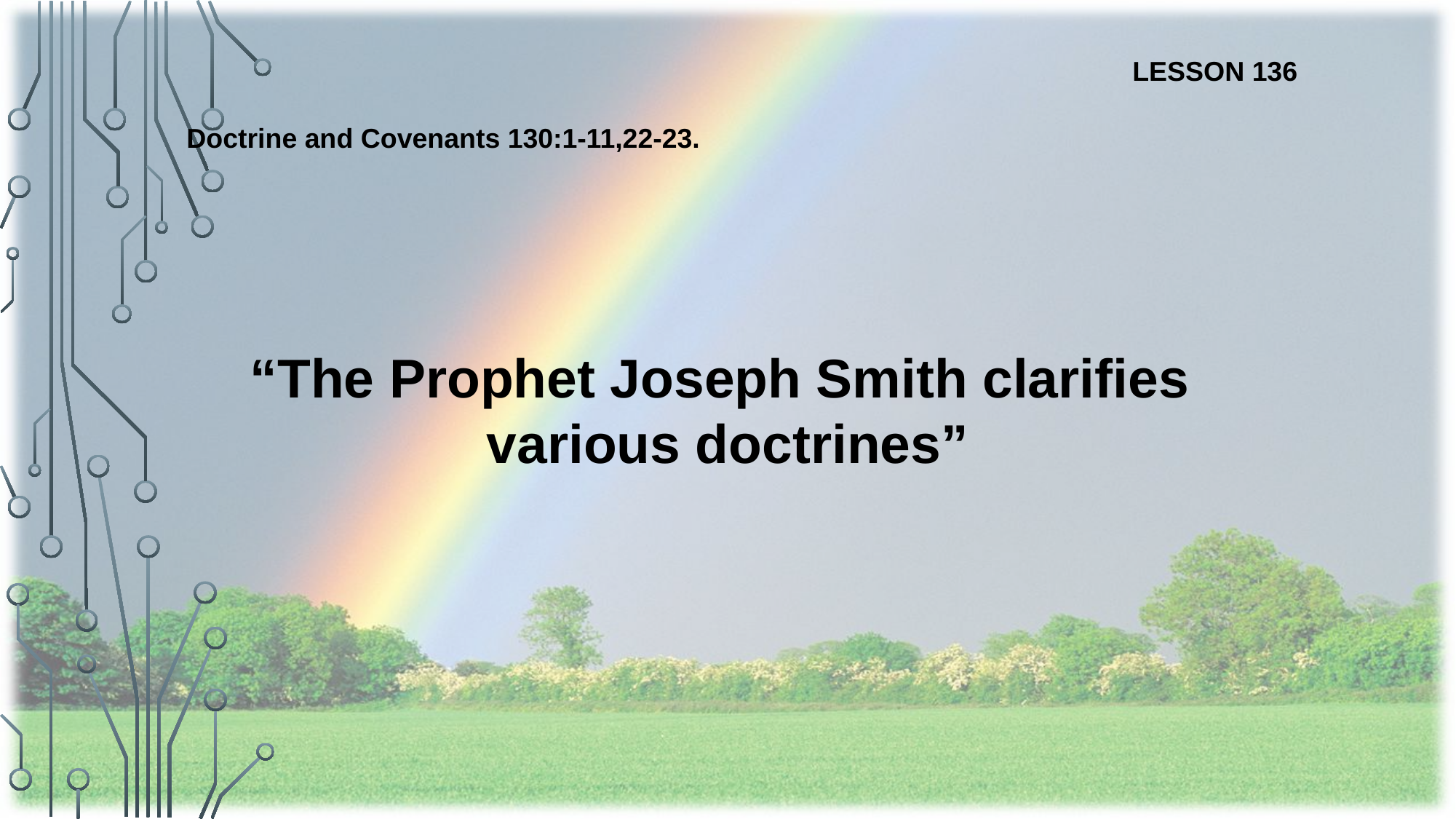

LESSON 136
Doctrine and Covenants 130:1-11,22-23.
“The Prophet Joseph Smith clarifies
various doctrines”